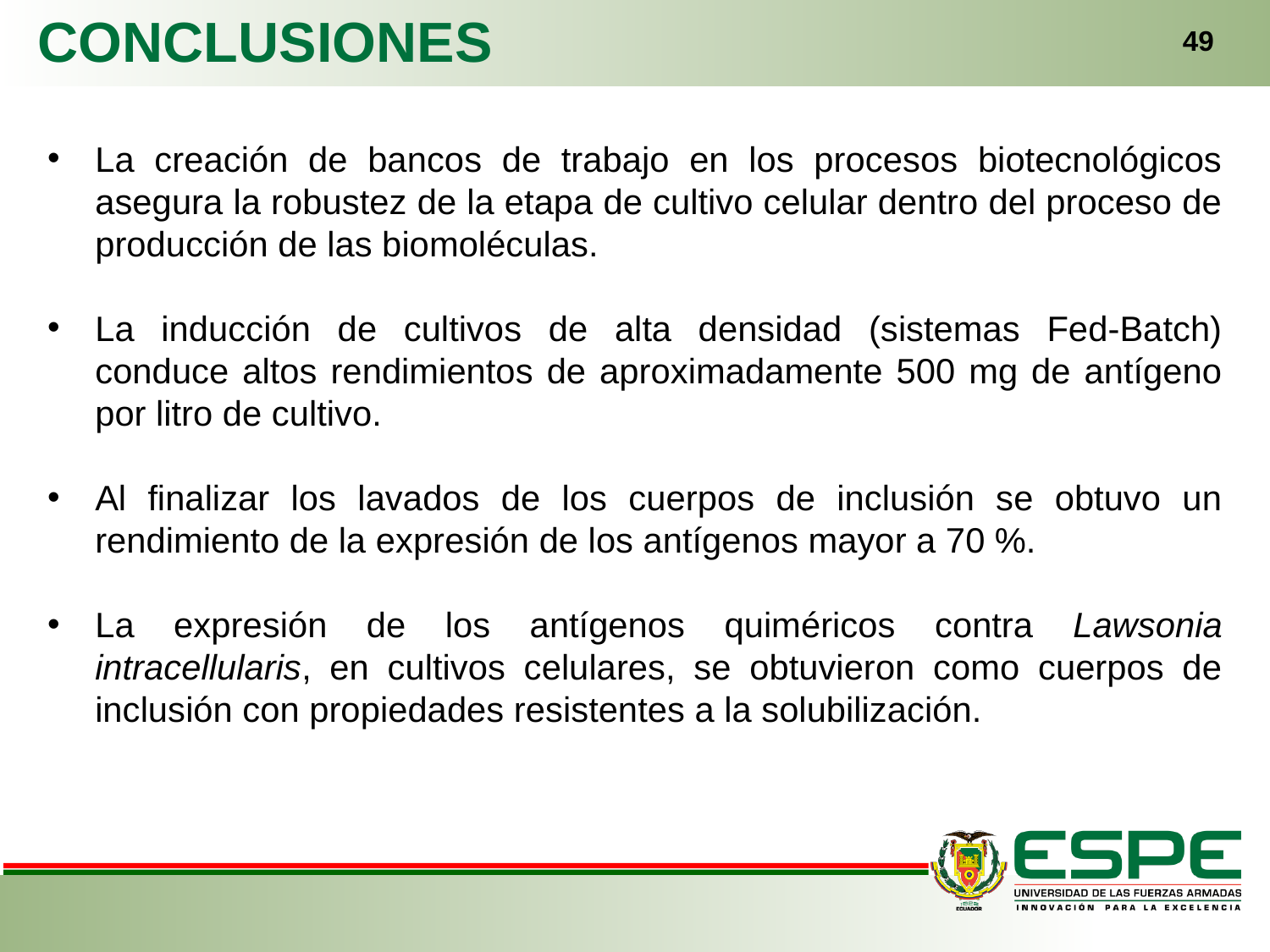

CONCLUSIONES
49
La creación de bancos de trabajo en los procesos biotecnológicos asegura la robustez de la etapa de cultivo celular dentro del proceso de producción de las biomoléculas.

La inducción de cultivos de alta densidad (sistemas Fed-Batch) conduce altos rendimientos de aproximadamente 500 mg de antígeno por litro de cultivo.

Al finalizar los lavados de los cuerpos de inclusión se obtuvo un rendimiento de la expresión de los antígenos mayor a 70 %.

La expresión de los antígenos quiméricos contra Lawsonia intracellularis, en cultivos celulares, se obtuvieron como cuerpos de inclusión con propiedades resistentes a la solubilización.